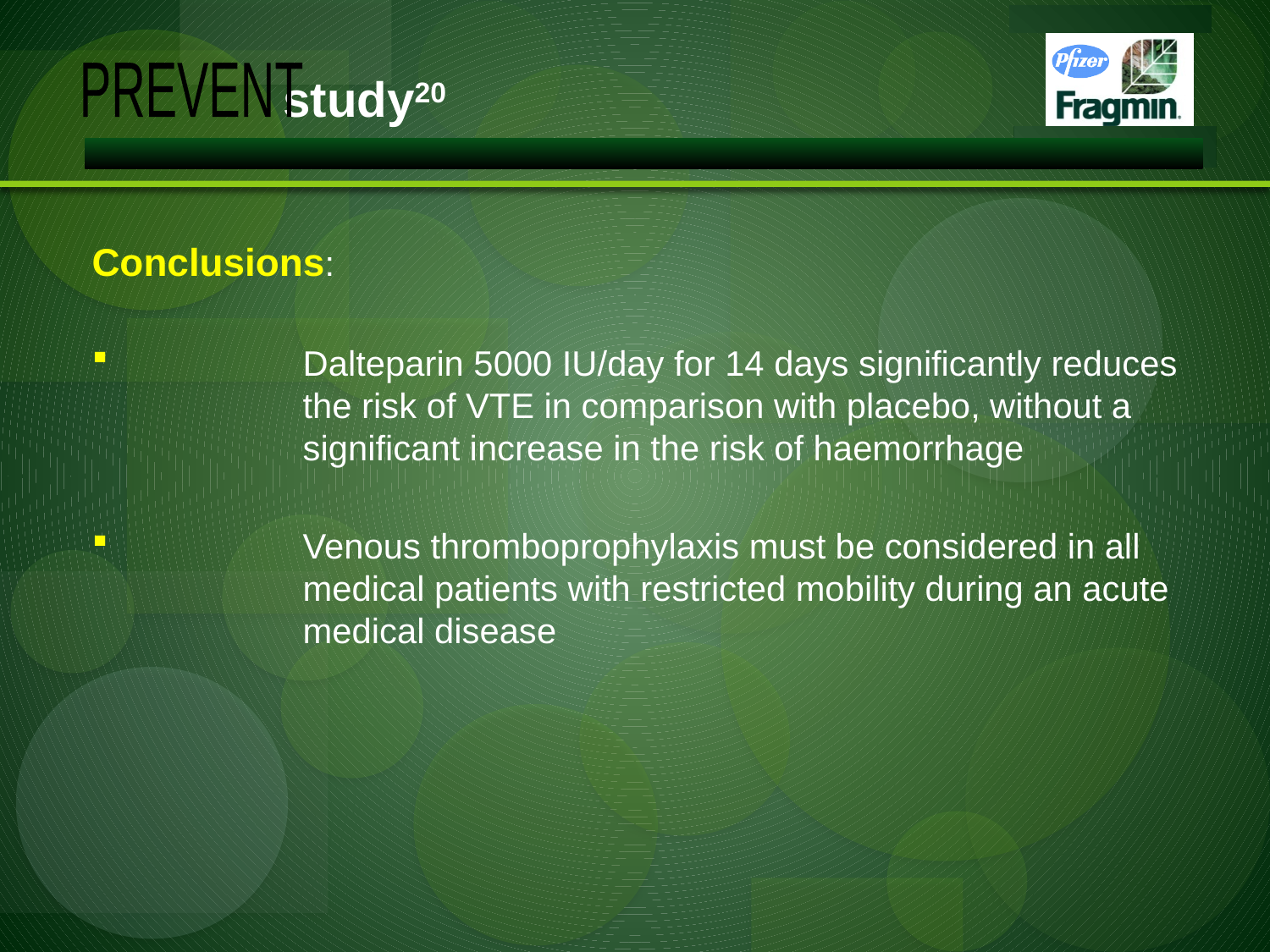

study20
PREVENT

Conclusions:

Dalteparin 5000 IU/day for 14 days significantly reduces the risk of VTE in comparison with placebo, without a significant increase in the risk of haemorrhage

Venous thromboprophylaxis must be considered in all medical patients with restricted mobility during an acute medical disease